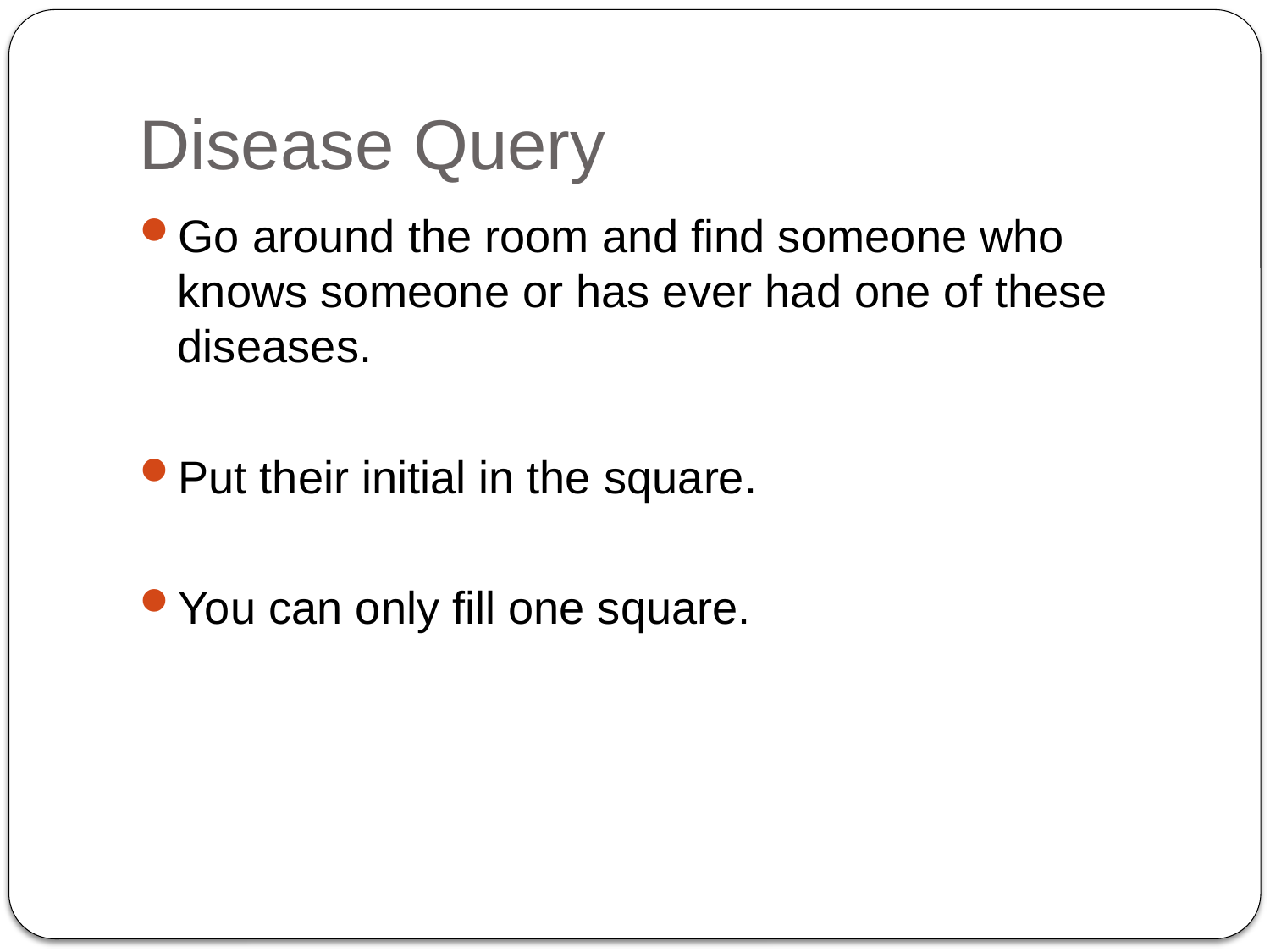

# Disease Query
Go around the room and find someone who knows someone or has ever had one of these diseases.

Put their initial in the square.

You can only fill one square.